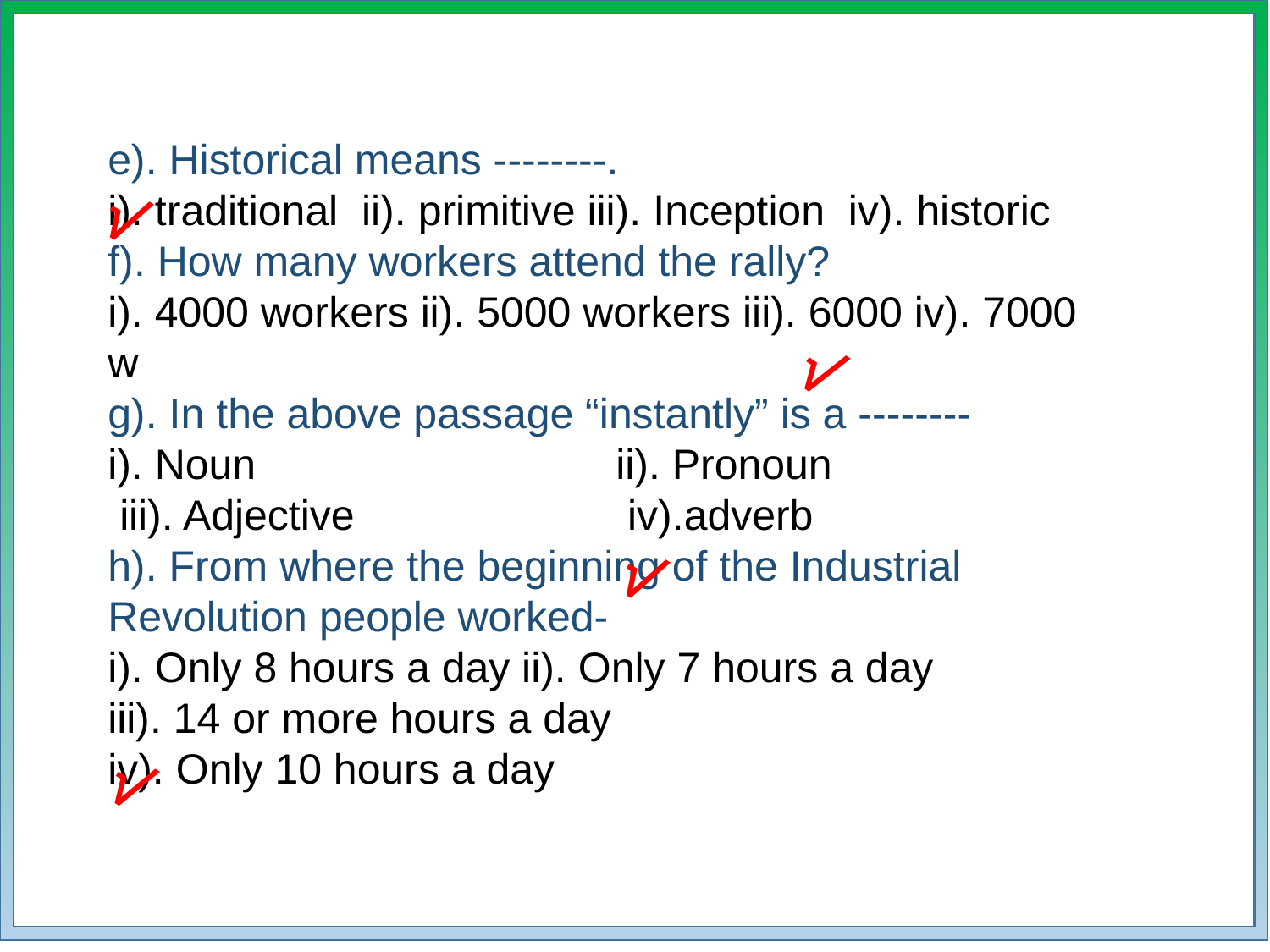

e). Historical means --------.
i). traditional  ii). primitive iii). Inception  iv). historic
f). How many workers attend the rally?
i). 4000 workers ii). 5000 workers iii). 6000 iv). 7000 w
g). In the above passage “instantly” is a --------
i). Noun	  		ii). Pronoun
 iii). Adjective 		 iv).adverb
h). From where the beginning of the Industrial Revolution people worked-
i). Only 8 hours a day ii). Only 7 hours a day
iii). 14 or more hours a day
iv). Only 10 hours a day

 √
 √
 √
 √